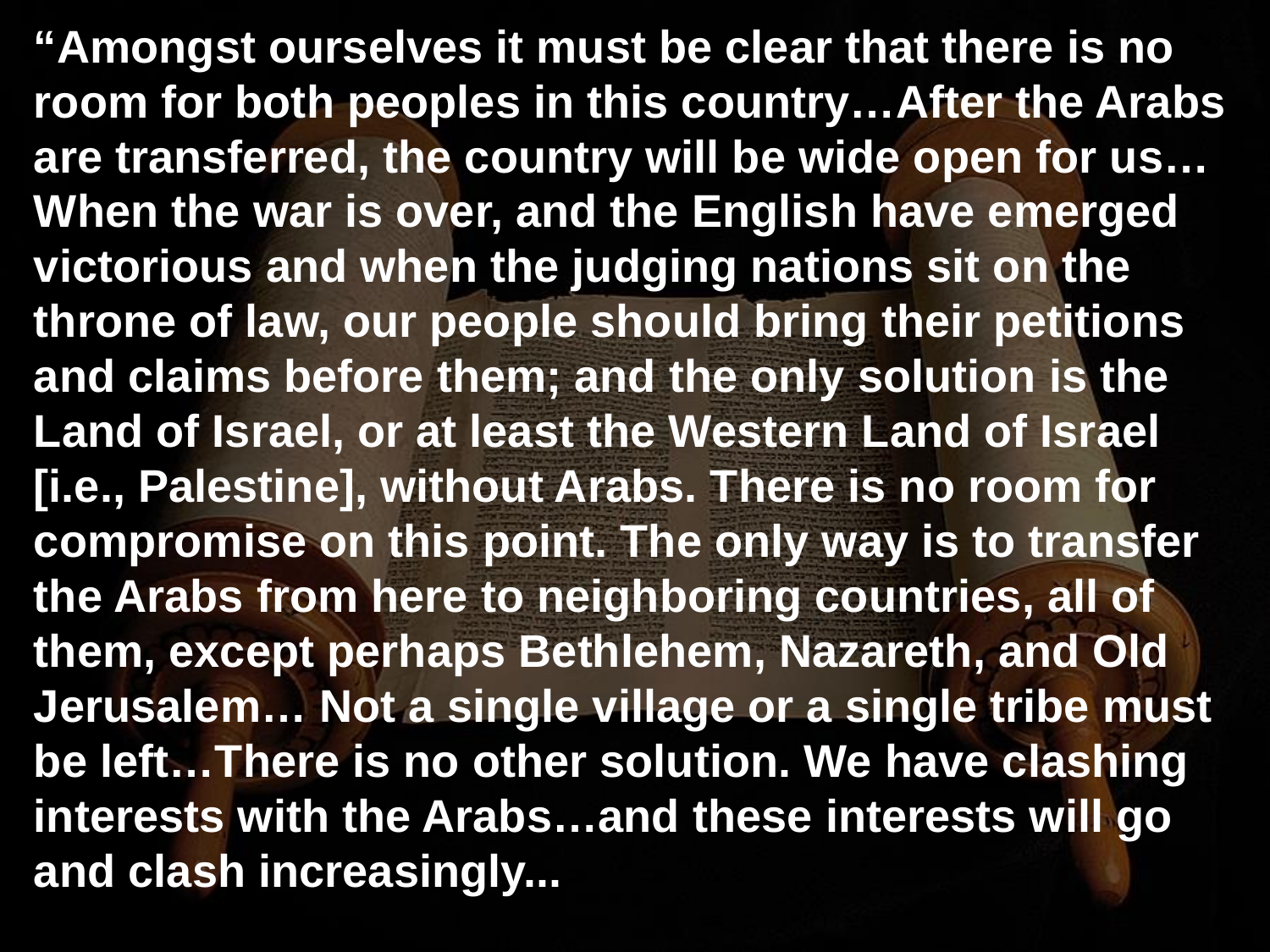

“Amongst ourselves it must be clear that there is no room for both peoples in this country…After the Arabs are transferred, the country will be wide open for us…When the war is over, and the English have emerged victorious and when the judging nations sit on the throne of law, our people should bring their petitions and claims before them; and the only solution is the Land of Israel, or at least the Western Land of Israel [i.e., Palestine], without Arabs. There is no room for compromise on this point. The only way is to transfer the Arabs from here to neighboring countries, all of them, except perhaps Bethlehem, Nazareth, and Old Jerusalem… Not a single village or a single tribe must be left…There is no other solution. We have clashing interests with the Arabs…and these interests will go and clash increasingly...